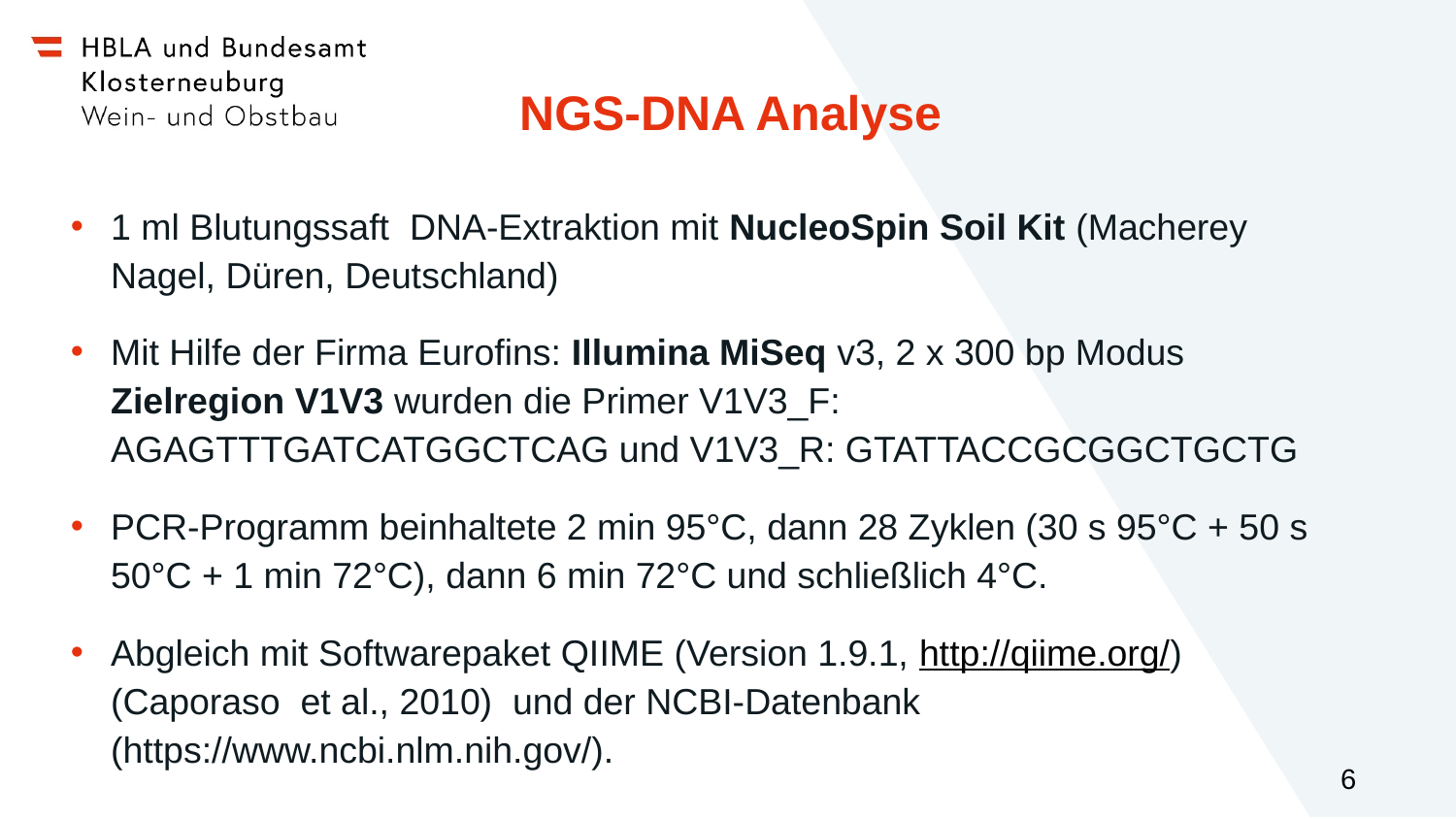

# NGS-DNA Analyse
1 ml Blutungssaft  DNA-Extraktion mit NucleoSpin Soil Kit (Macherey Nagel, Düren, Deutschland)
Mit Hilfe der Firma Eurofins: Illumina MiSeq v3, 2 x 300 bp Modus
Zielregion V1V3 wurden die Primer V1V3_F: AGAGTTTGATCATGGCTCAG und V1V3_R: GTATTACCGCGGCTGCTG
PCR-Programm beinhaltete 2 min 95°C, dann 28 Zyklen (30 s 95°C + 50 s 50°C + 1 min 72°C), dann 6 min 72°C und schließlich 4°C.
Abgleich mit Softwarepaket QIIME (Version 1.9.1, http://qiime.org/) (Caporaso  et al., 2010)  und der NCBI-Datenbank (https://www.ncbi.nlm.nih.gov/).
6